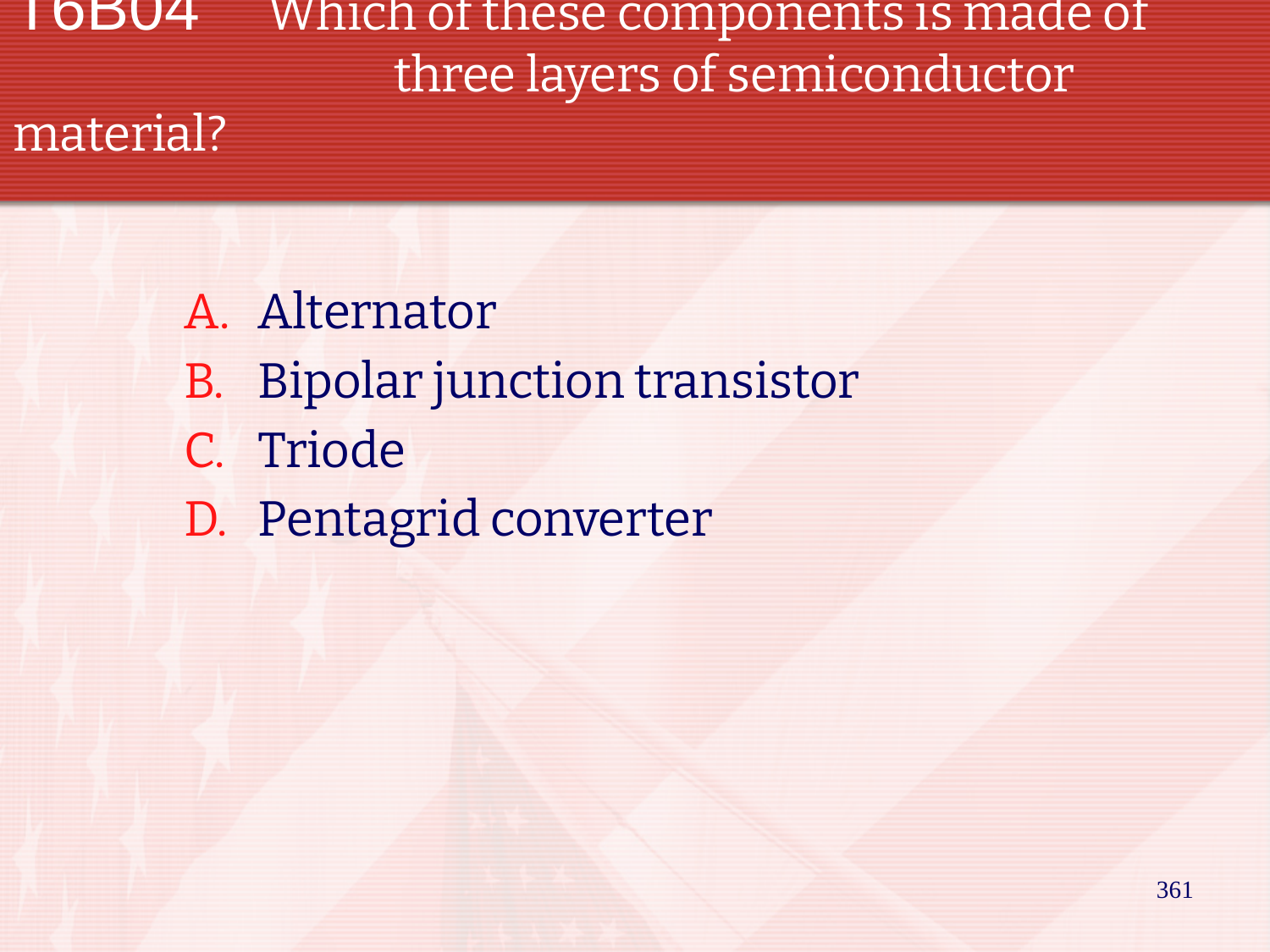

# T6B04		Which of these components is made of 			three layers of semiconductor material?
Alternator
Bipolar junction transistor
Triode
Pentagrid converter

361